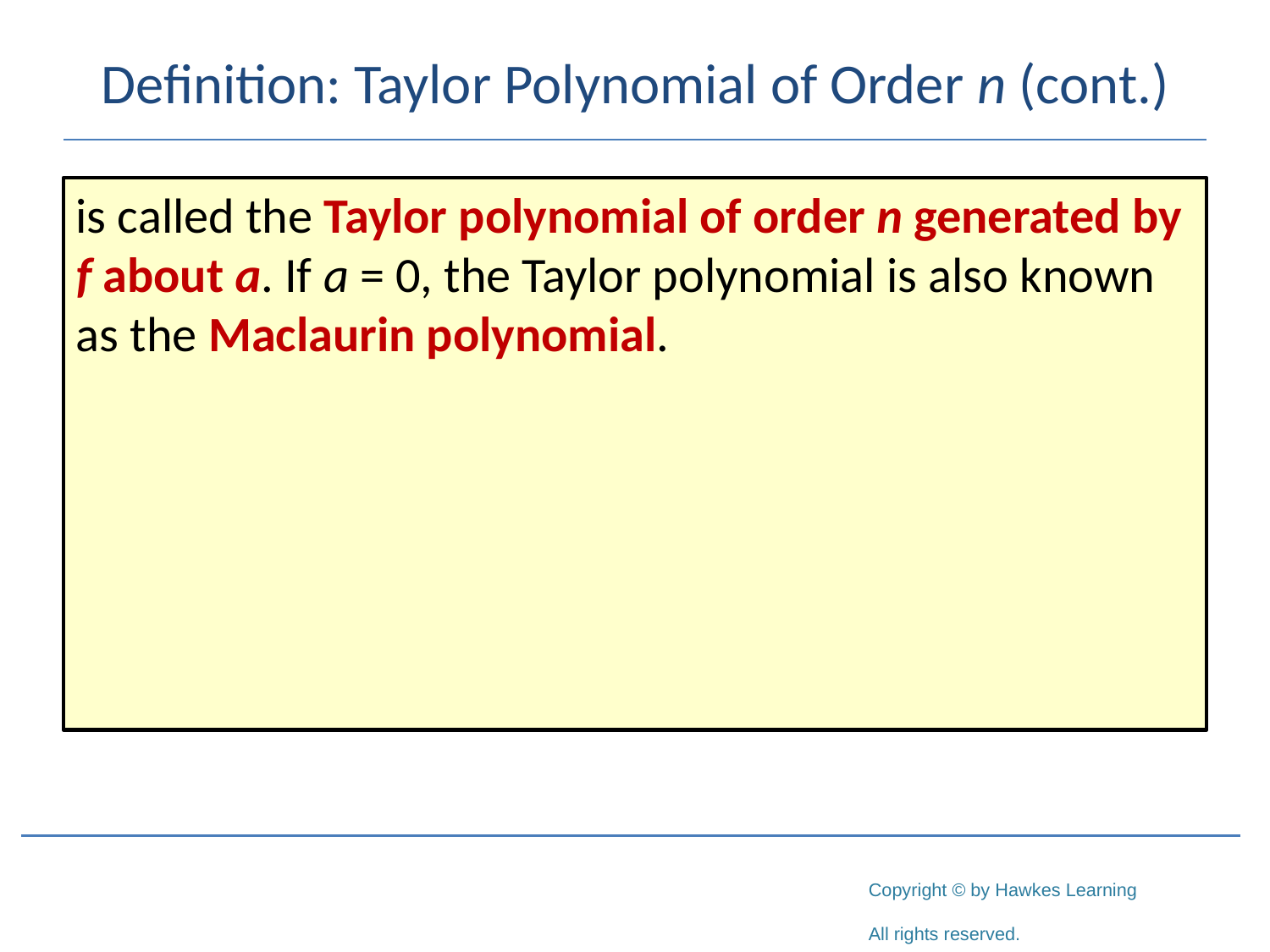

# Definition: Taylor Polynomial of Order n (cont.)
is called the Taylor polynomial of order n generated by f about a. If a = 0, the Taylor polynomial is also known as the Maclaurin polynomial.